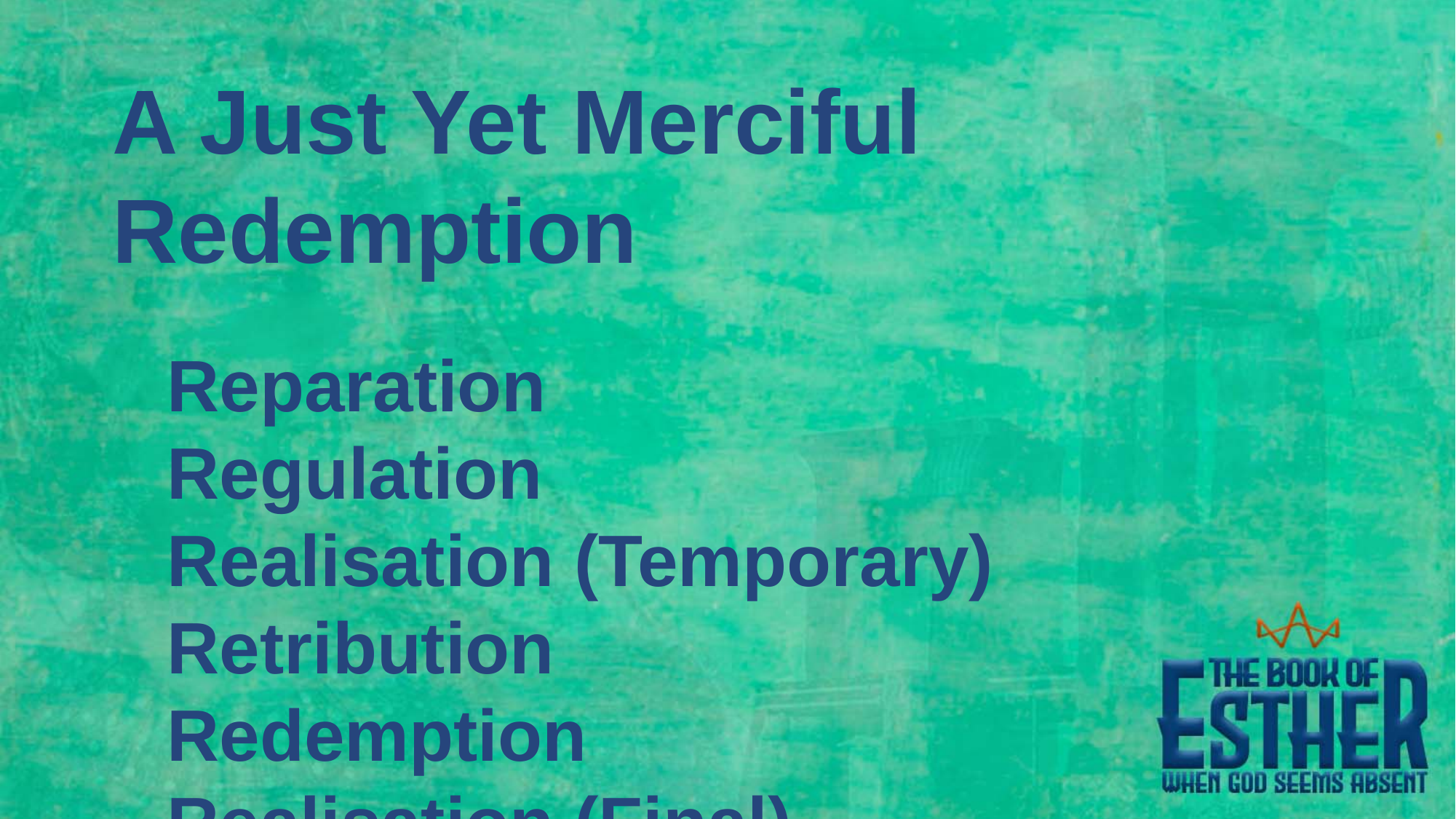

A Just Yet Merciful Redemption

Reparation
Regulation
Realisation (Temporary)
Retribution
Redemption
Realisation (Final)